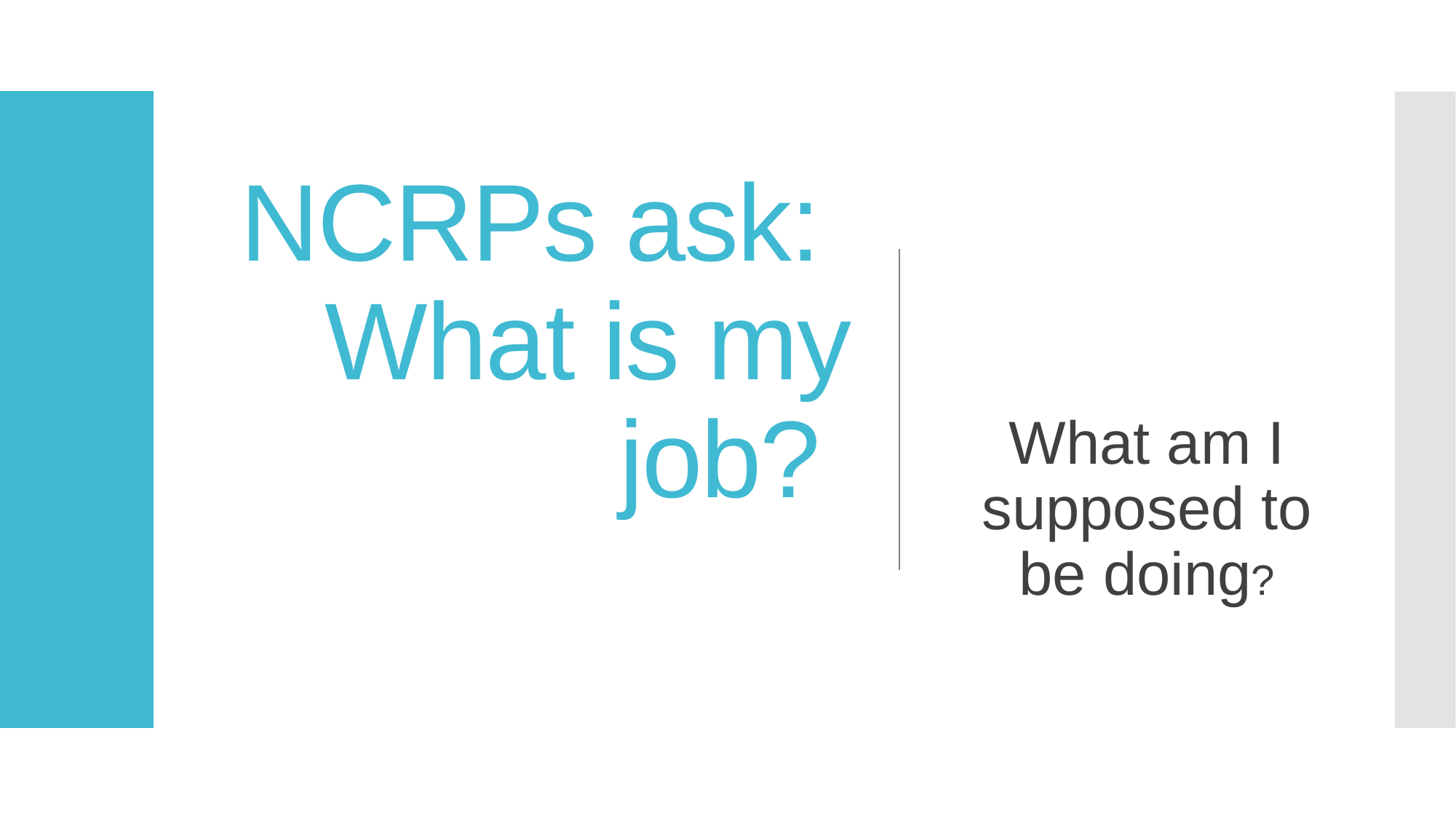

# NCRPs ask: What is my job?
What am I supposed to be doing?